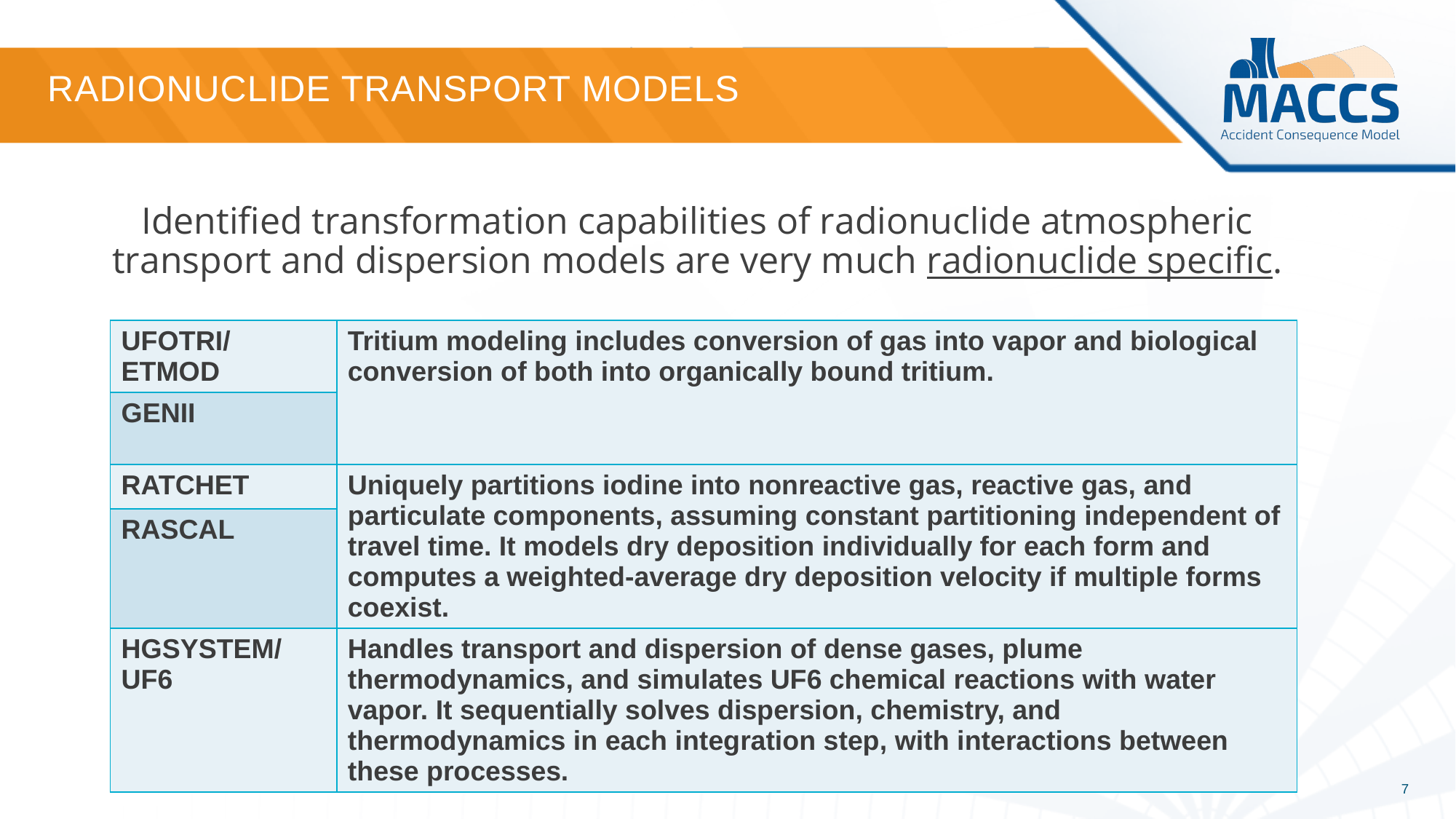

# Radionuclide Transport Models
Identified transformation capabilities of radionuclide atmospheric transport and dispersion models are very much radionuclide specific.
| UFOTRI/ETMOD | Tritium modeling includes conversion of gas into vapor and biological conversion of both into organically bound tritium. |
| --- | --- |
| GENII |  |
| RATCHET | Uniquely partitions iodine into nonreactive gas, reactive gas, and particulate components, assuming constant partitioning independent of travel time. It models dry deposition individually for each form and computes a weighted-average dry deposition velocity if multiple forms coexist. |
| RASCAL |  |
| HGSYSTEM/UF6 | Handles transport and dispersion of dense gases, plume thermodynamics, and simulates UF6 chemical reactions with water vapor. It sequentially solves dispersion, chemistry, and thermodynamics in each integration step, with interactions between these processes. |
7